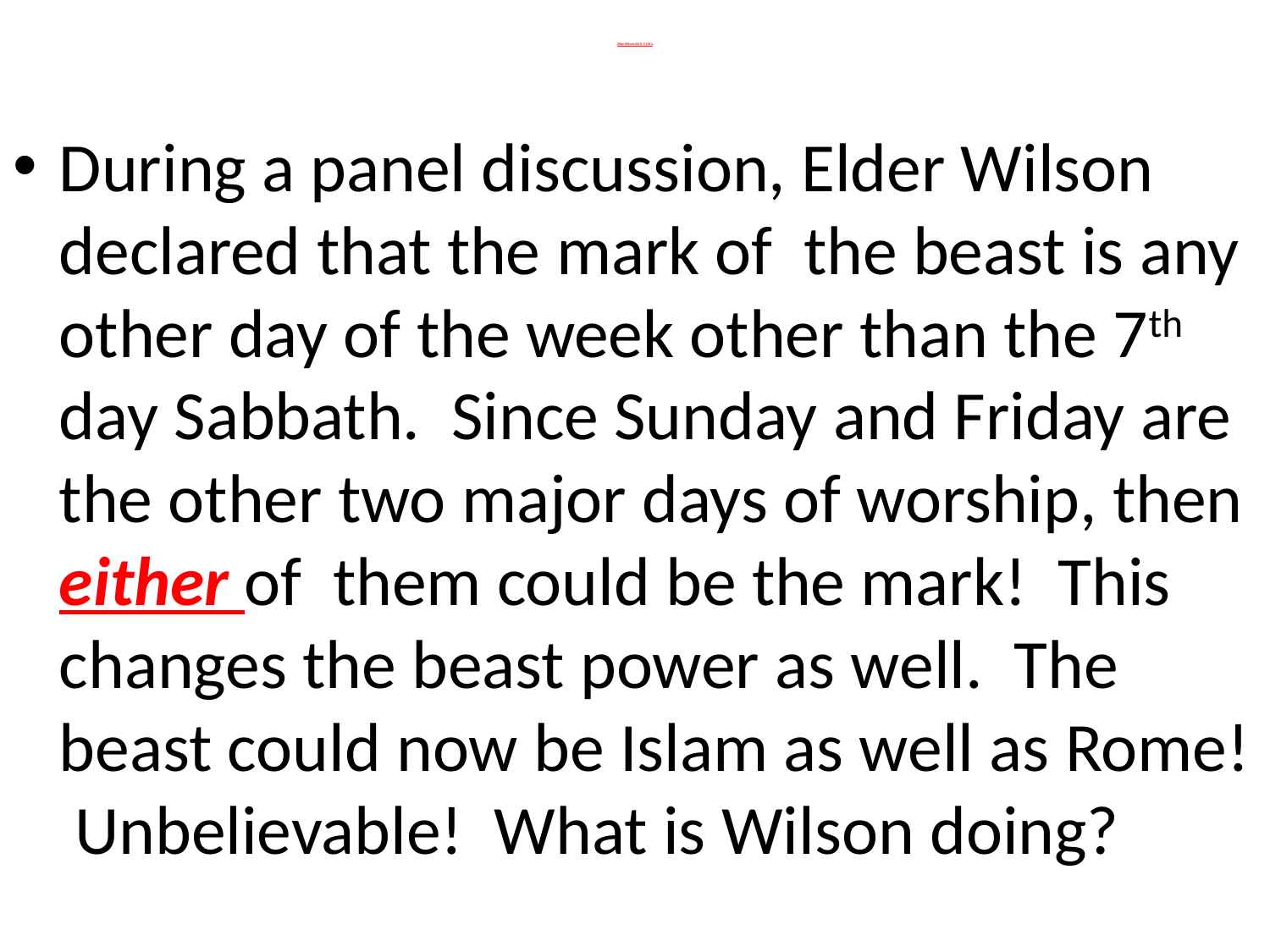

# Elder Wilson/ASI 8-9-2014
During a panel discussion, Elder Wilson declared that the mark of  the beast is any other day of the week other than the 7th day Sabbath.  Since Sunday and Friday are the other two major days of worship, then either of  them could be the mark!  This changes the beast power as well.  The beast could now be Islam as well as Rome!  Unbelievable!  What is Wilson doing?